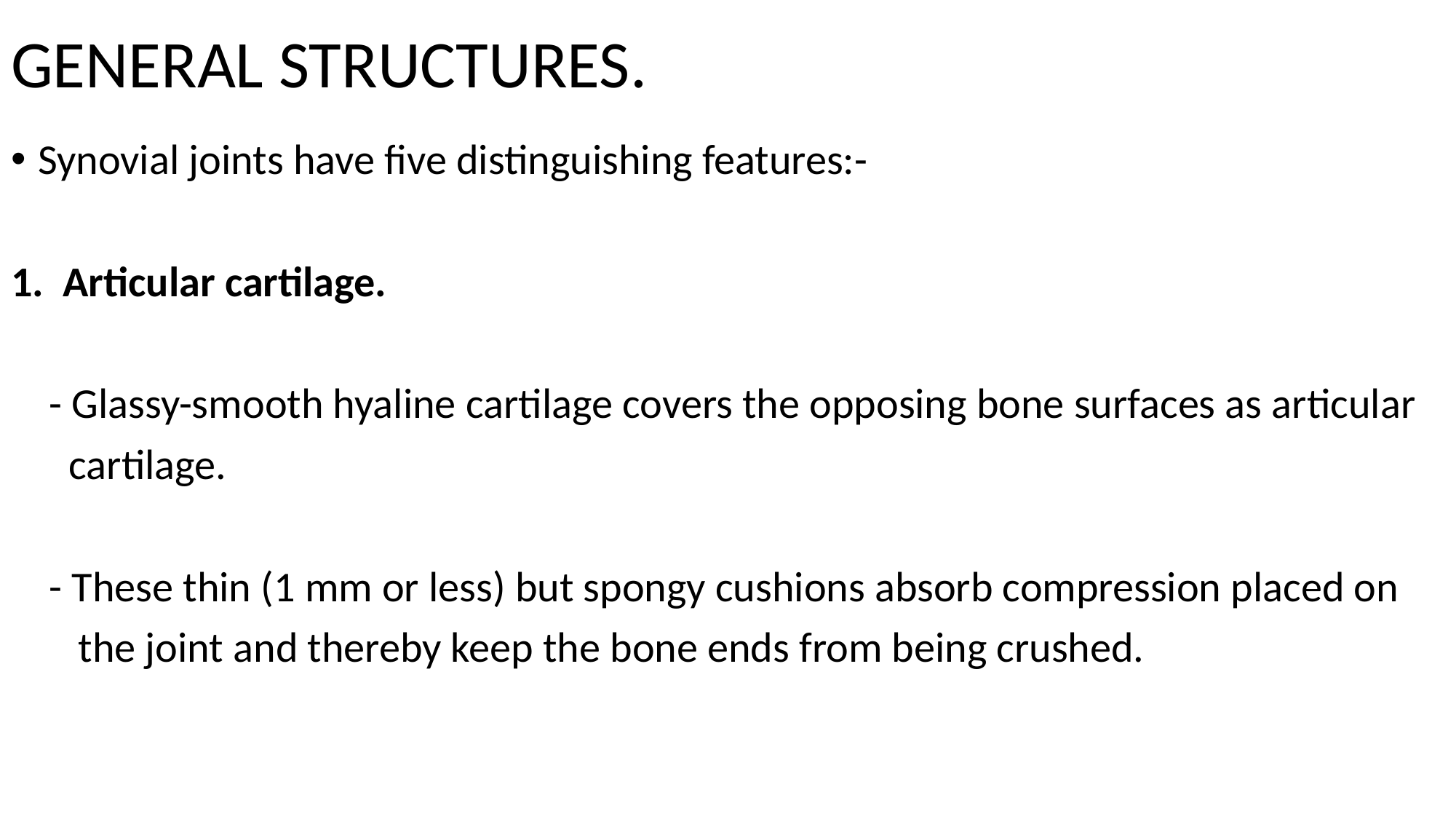

# GENERAL STRUCTURES.
Synovial joints have five distinguishing features:-

1.  Articular cartilage.

    - Glassy-smooth hyaline cartilage covers the opposing bone surfaces as articular
      cartilage.

    - These thin (1 mm or less) but spongy cushions absorb compression placed on
       the joint and thereby keep the bone ends from being crushed.